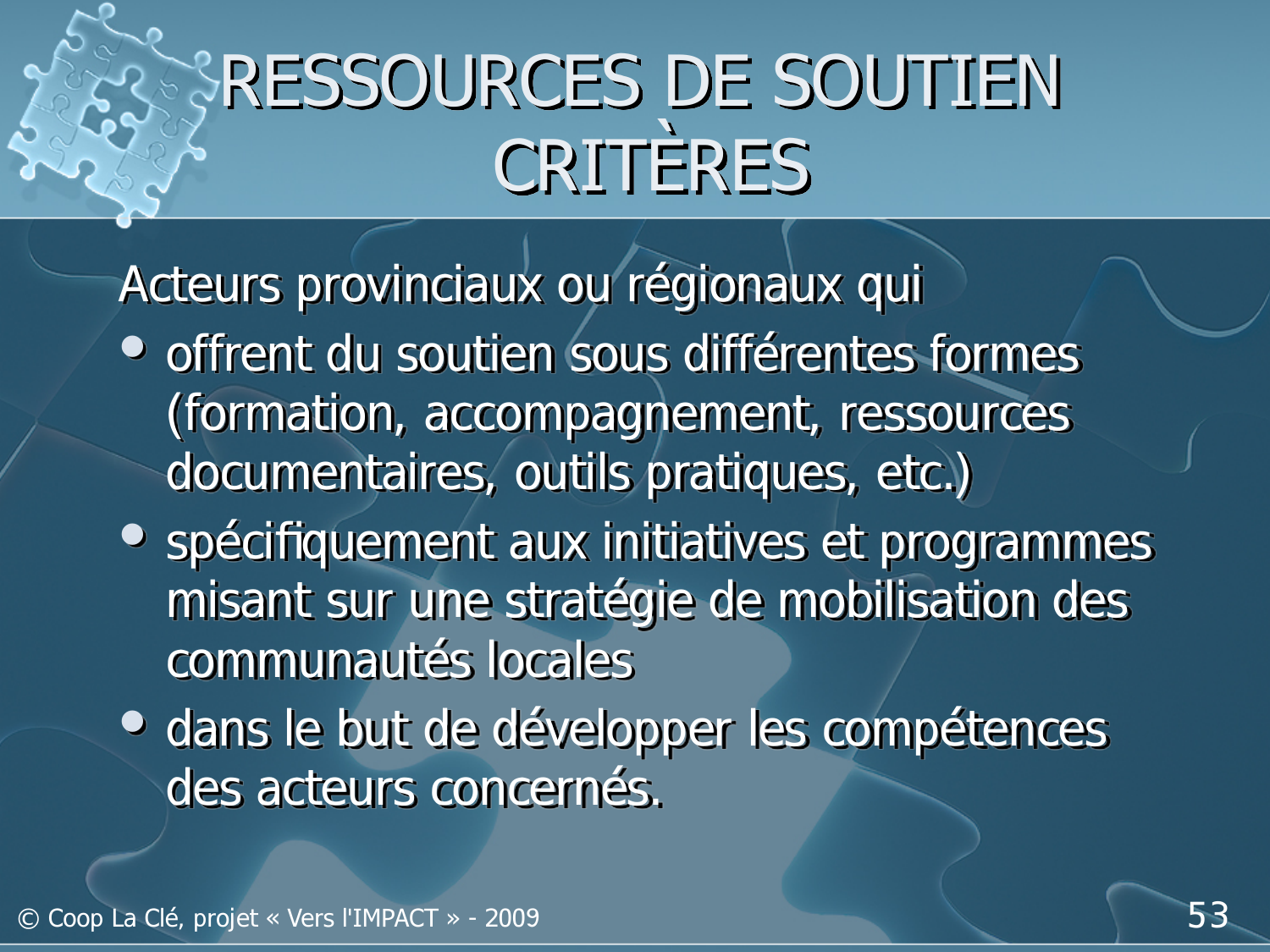

# RESSOURCES DE SOUTIEN CRITÈRES
Acteurs provinciaux ou régionaux qui
offrent du soutien sous différentes formes (formation, accompagnement, ressources documentaires, outils pratiques, etc.)
spécifiquement aux initiatives et programmes misant sur une stratégie de mobilisation des communautés locales
dans le but de développer les compétences des acteurs concernés.
53
© Coop La Clé, projet « Vers l'IMPACT » - 2009